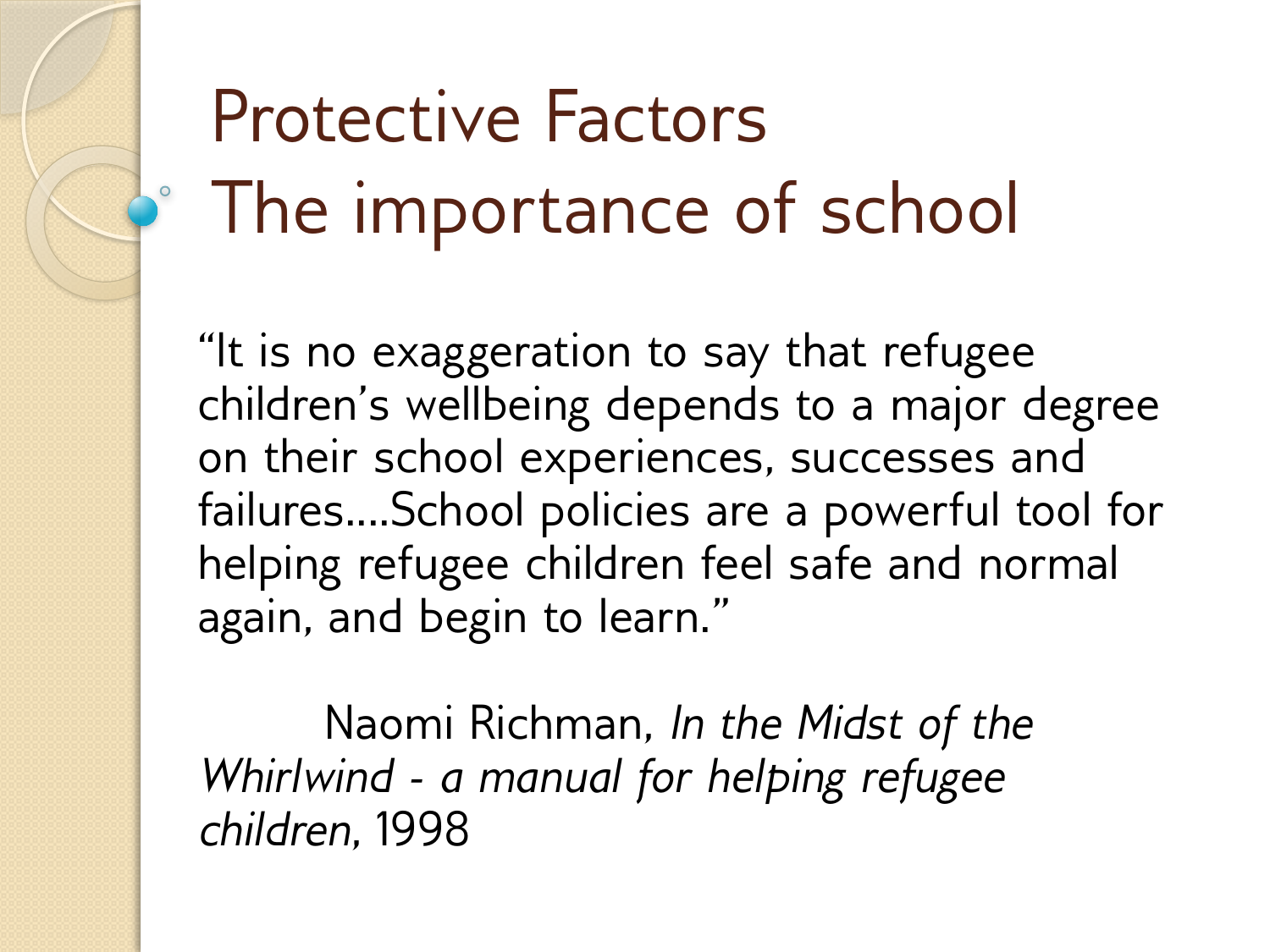

# Protective Factors The importance of school

“It is no exaggeration to say that refugee children’s wellbeing depends to a major degree on their school experiences, successes and failures....School policies are a powerful tool for helping refugee children feel safe and normal again, and begin to learn.”

	Naomi Richman, In the Midst of the Whirlwind - a manual for helping refugee children, 1998